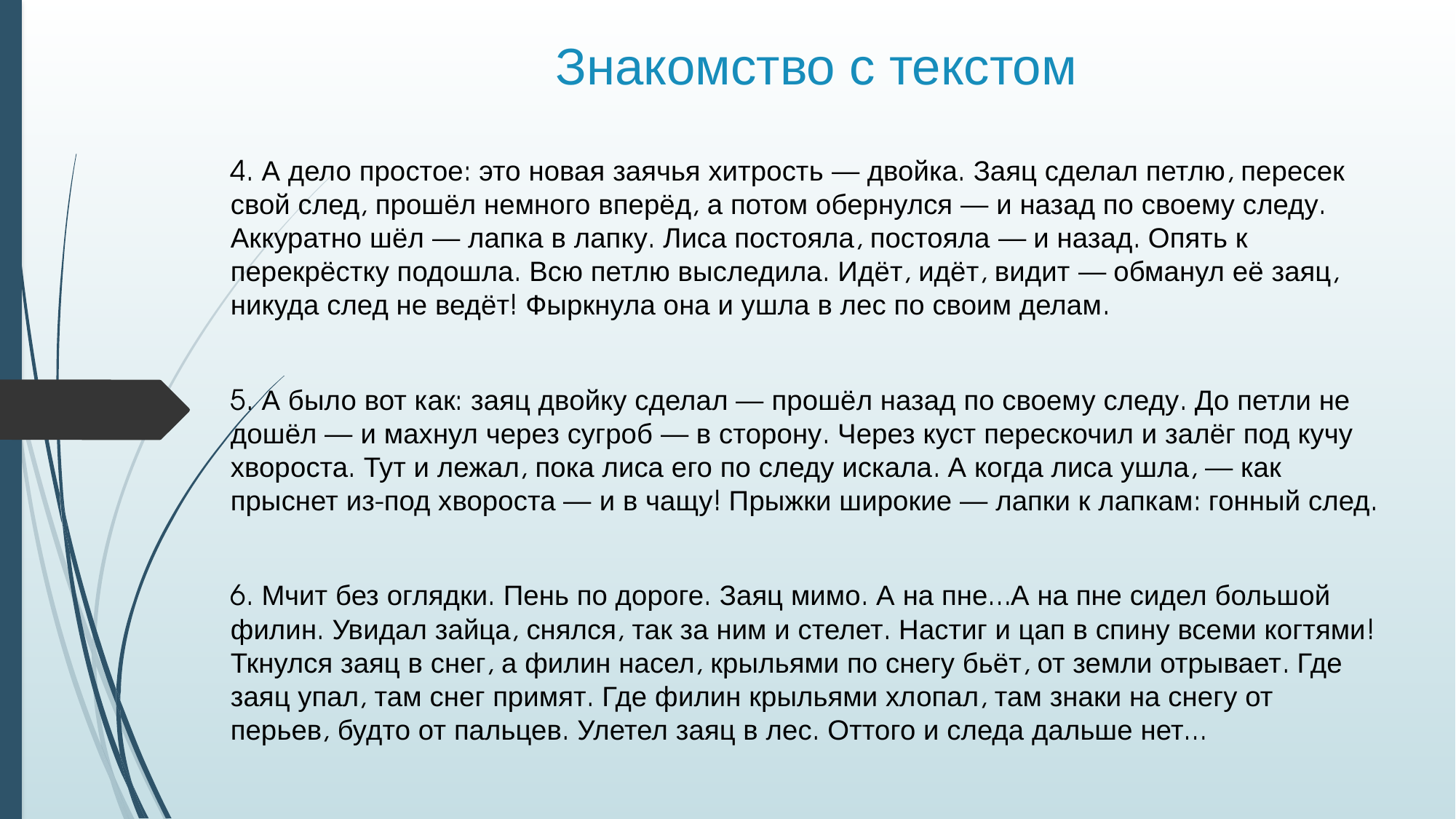

# Знакомство с текстом

4. А дело простое: это новая заячья хитрость — двойка. Заяц сделал петлю, пересек свой след, прошёл немного вперёд, а потом обернулся — и назад по своему следу. Аккуратно шёл — лапка в лапку. Лиса постояла, постояла — и назад. Опять к перекрёстку подошла. Всю петлю выследила. Идёт, идёт, видит — обманул её заяц, никуда след не ведёт! Фыркнула она и ушла в лес по своим делам.

5. А было вот как: заяц двойку сделал — прошёл назад по своему следу. До петли не дошёл — и махнул через сугроб — в сторону. Через куст перескочил и залёг под кучу хвороста. Тут и лежал, пока лиса его по следу искала. А когда лиса ушла, — как прыснет из-под хвороста — и в чащу! Прыжки широкие — лапки к лапкам: гонный след.

6. Мчит без оглядки. Пень по дороге. Заяц мимо. А на пне…А на пне сидел большой филин. Увидал зайца, снялся, так за ним и стелет. Настиг и цап в спину всеми когтями! Ткнулся заяц в снег, а филин насел, крыльями по снегу бьёт, от земли отрывает. Где заяц упал, там снег примят. Где филин крыльями хлопал, там знаки на снегу от перьев, будто от пальцев. Улетел заяц в лес. Оттого и следа дальше нет…